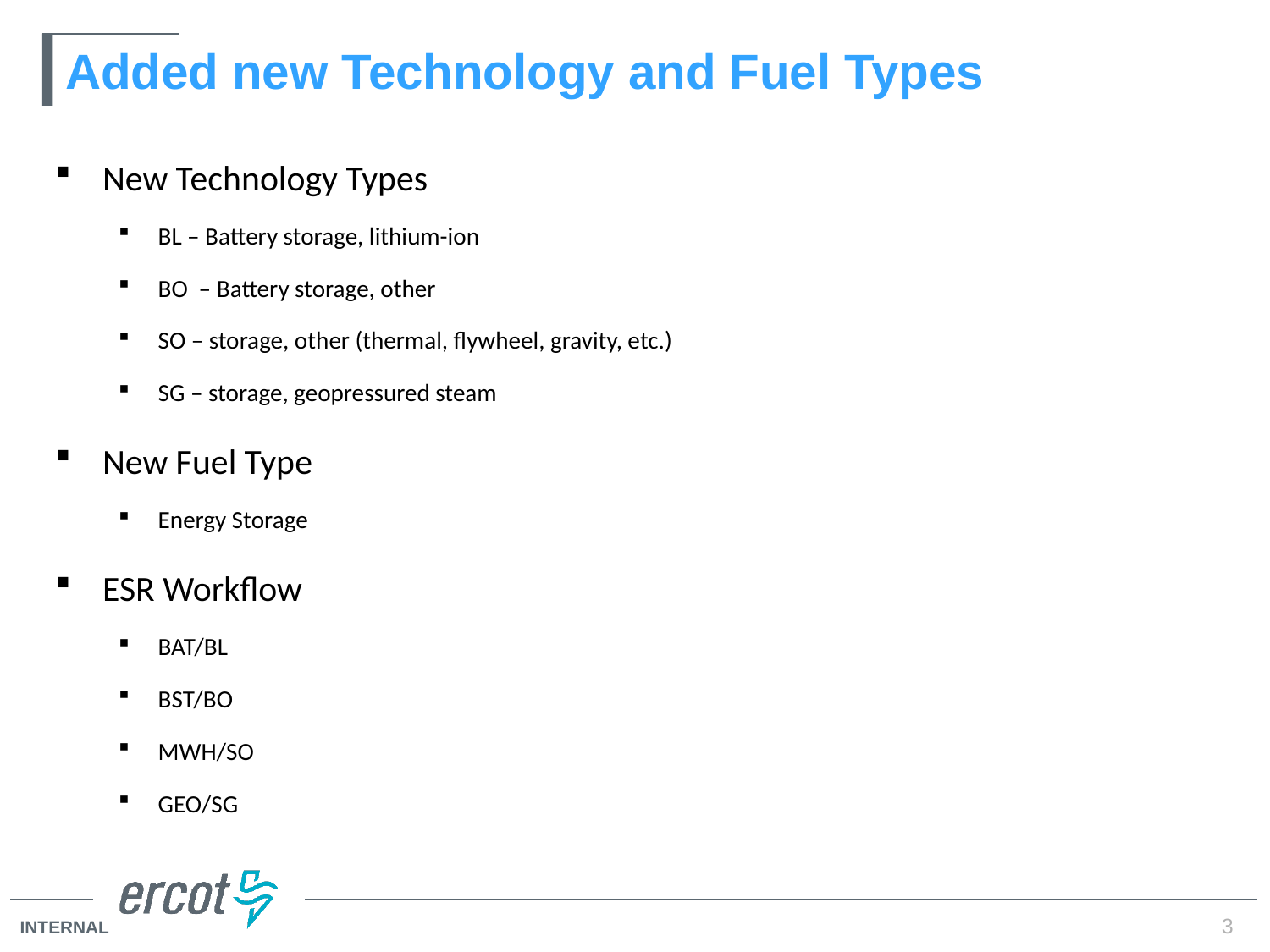

# Added new Technology and Fuel Types
New Technology Types
BL – Battery storage, lithium-ion
BO  – Battery storage, other
SO – storage, other (thermal, flywheel, gravity, etc.)
SG – storage, geopressured steam
New Fuel Type
Energy Storage
ESR Workflow
BAT/BL
BST/BO
MWH/SO
GEO/SG

3